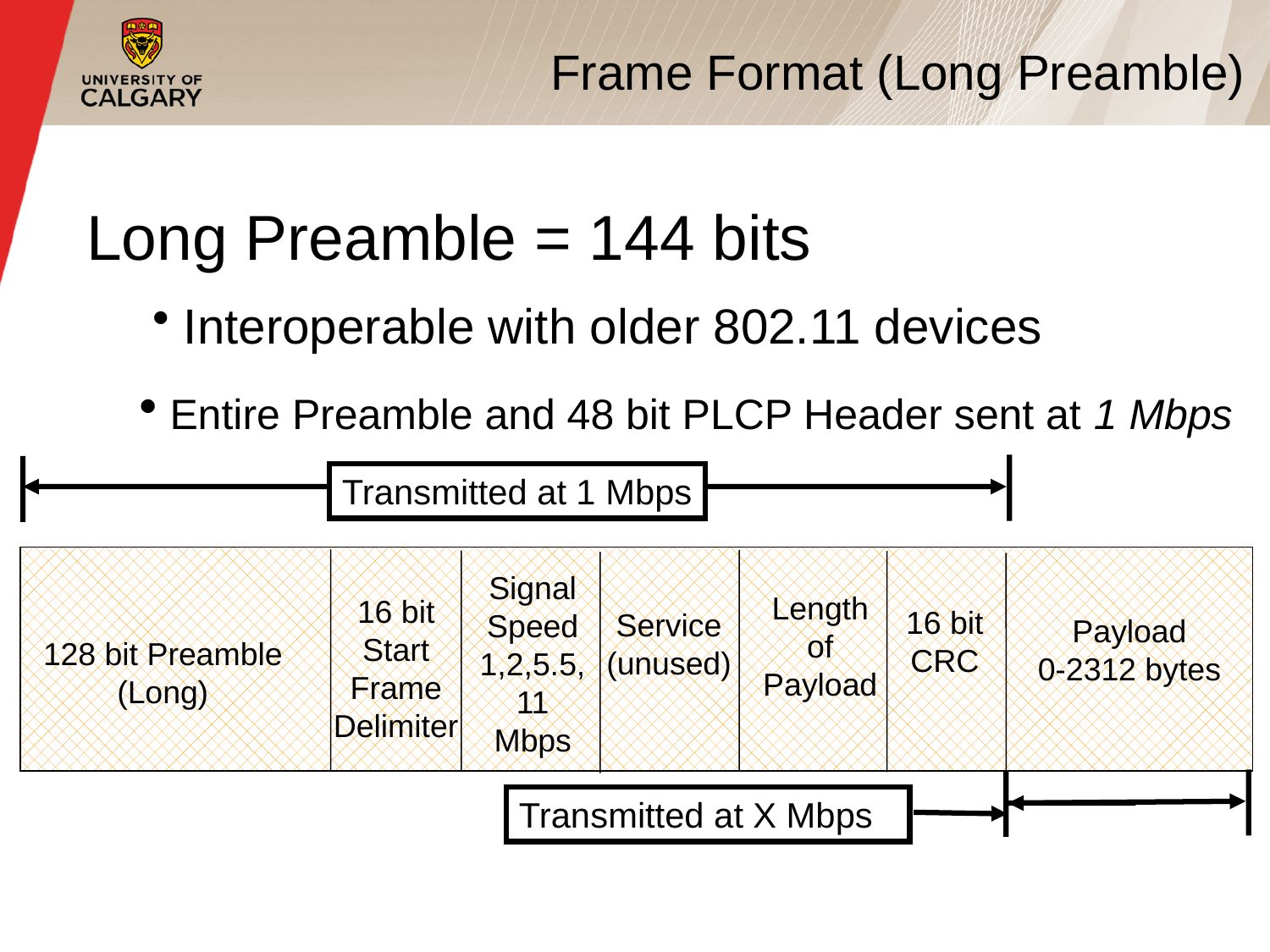

Frame Format (Long Preamble)
Long Preamble = 144 bits
 Interoperable with older 802.11 devices
 Entire Preamble and 48 bit PLCP Header sent at 1 Mbps

Transmitted at 1 Mbps

Signal Speed
1,2,5.5,11
Mbps
Length
of
Payload
16 bit
Start
Frame
Delimiter
16 bit
CRC
Service
(unused)
Payload
0-2312 bytes
128 bit Preamble
(Long)

Transmitted at X Mbps